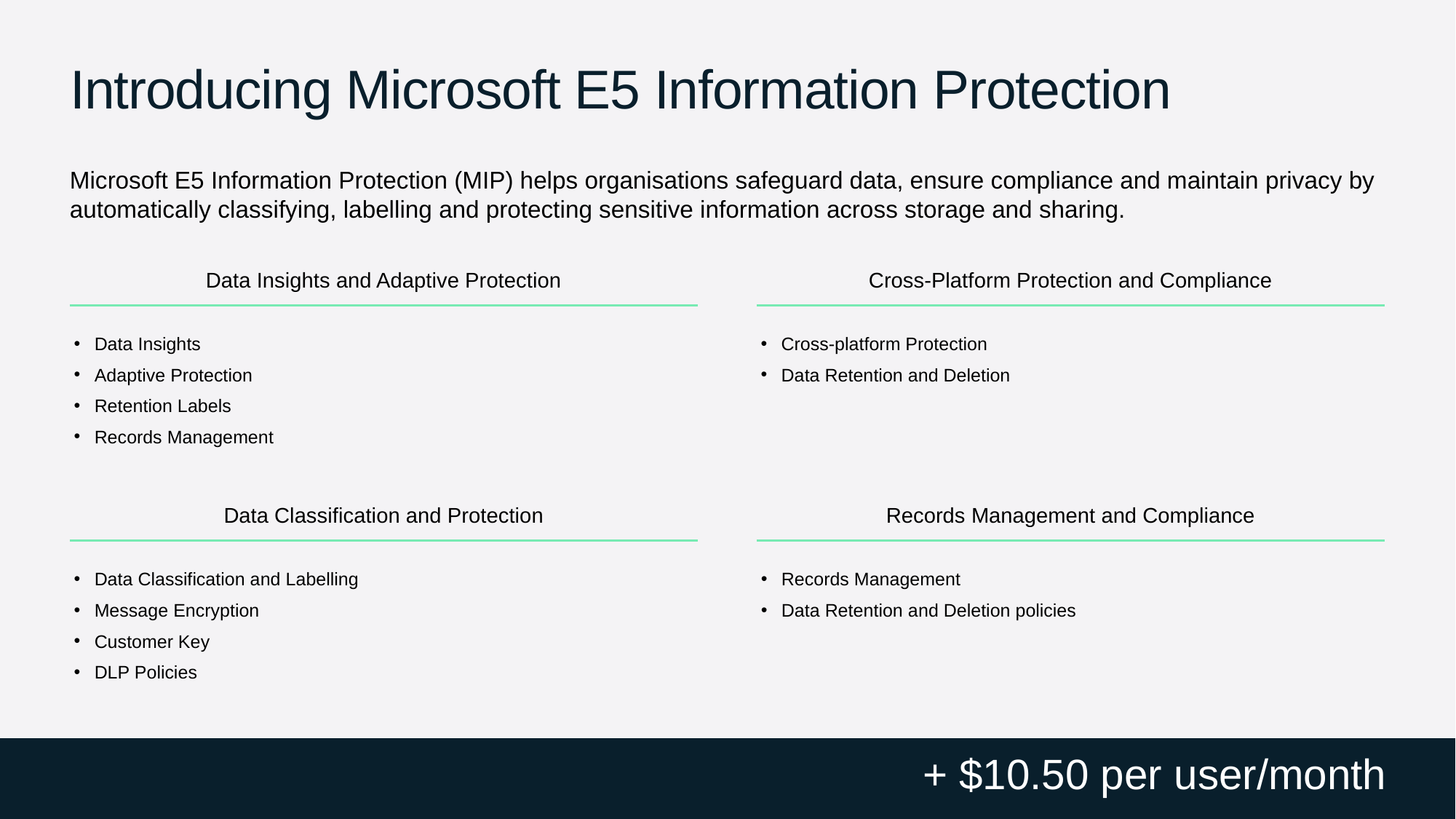

# Introducing Microsoft E5 Information Protection
Microsoft E5 Information Protection (MIP) helps organisations safeguard data, ensure compliance and maintain privacy by automatically classifying, labelling and protecting sensitive information across storage and sharing.
Data Insights and Adaptive Protection
Cross-Platform Protection and Compliance
Data Insights
Adaptive Protection
Retention Labels
Records Management
Cross-platform Protection
Data Retention and Deletion
Data Classification and Protection
Records Management and Compliance
Data Classification and Labelling
Message Encryption
Customer Key
DLP Policies
Records Management
Data Retention and Deletion policies

+ $10.50 per user/month